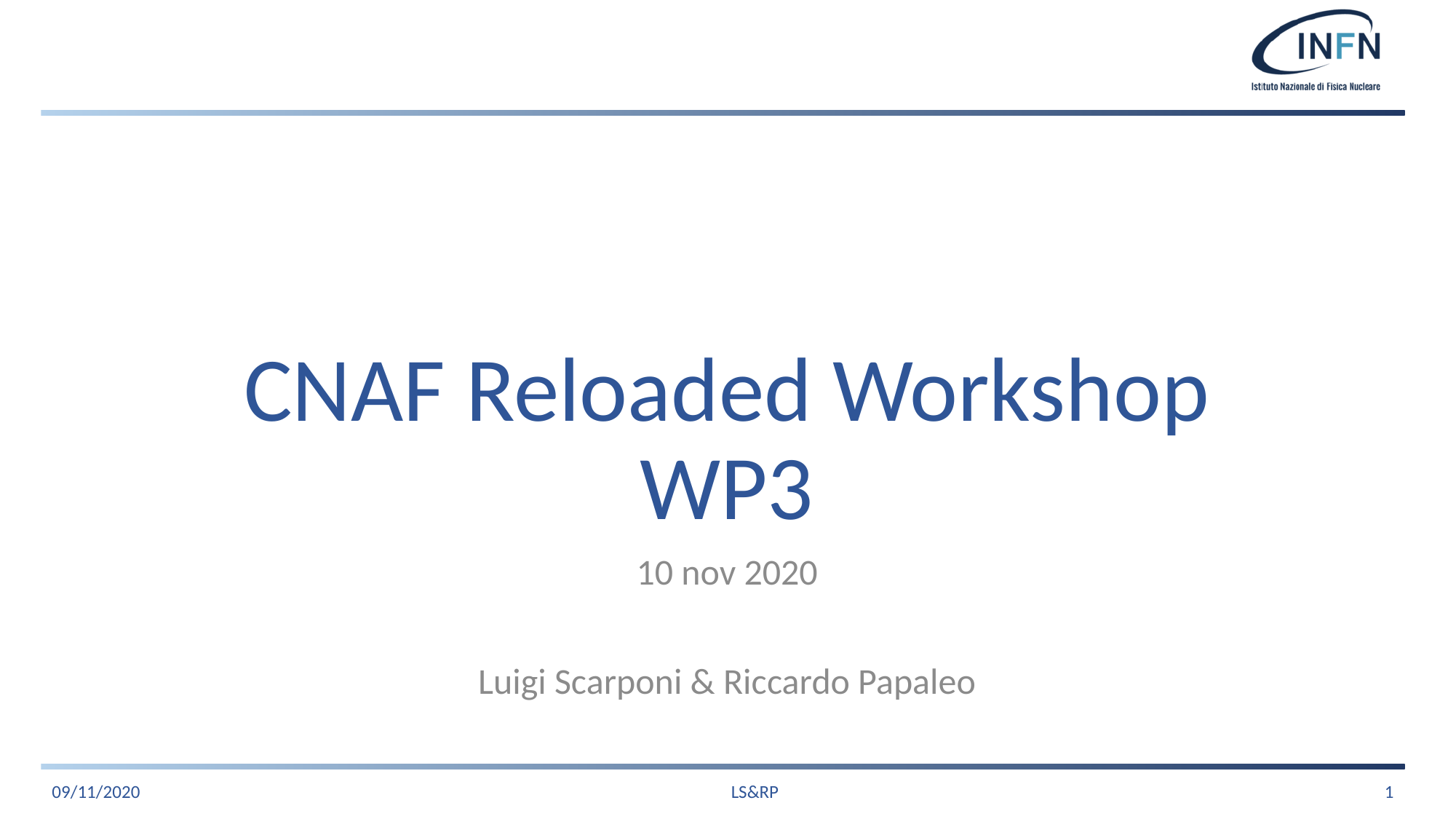

# CNAF Reloaded Workshop WP3
10 nov 2020

Luigi Scarponi & Riccardo Papaleo
09/11/2020
LS&RP
1